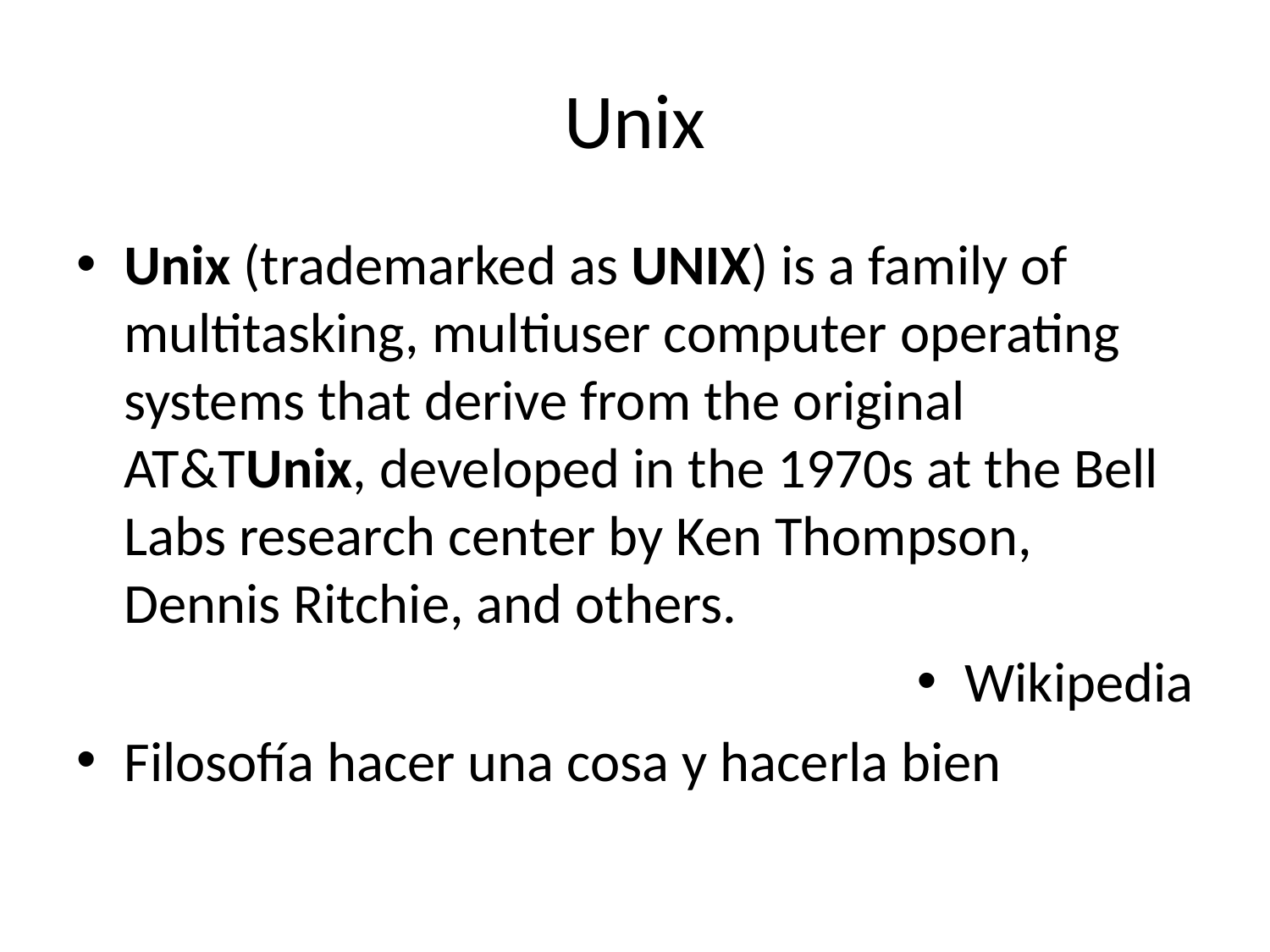

# Unix
Unix (trademarked as UNIX) is a family of multitasking, multiuser computer operating systems that derive from the original AT&TUnix, developed in the 1970s at the Bell Labs research center by Ken Thompson, Dennis Ritchie, and others.
Wikipedia
Filosofía hacer una cosa y hacerla bien